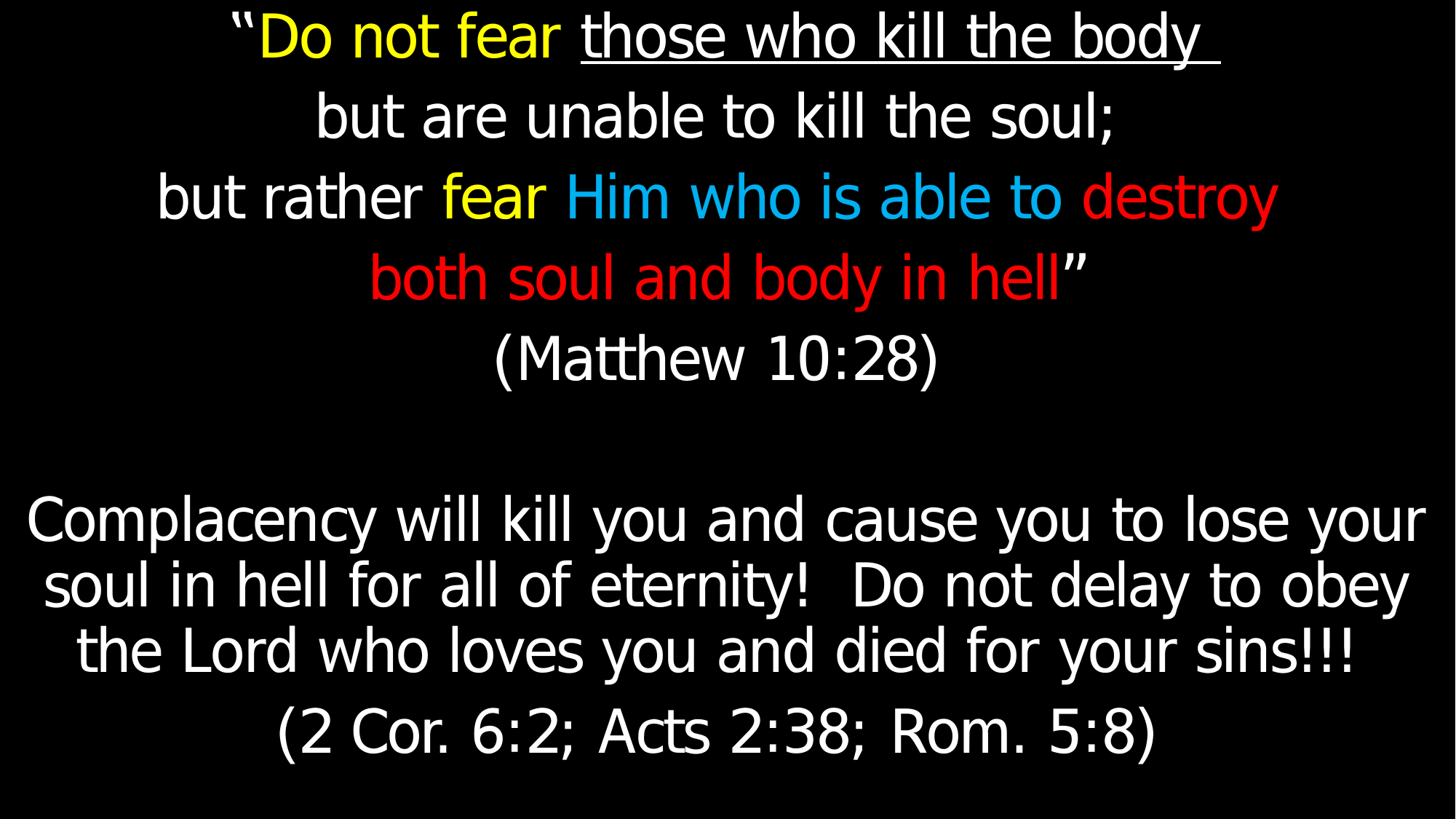

“Do not fear those who kill the body
but are unable to kill the soul;
but rather fear Him who is able to destroy
both soul and body in hell”
(Matthew 10:28)

Complacency will kill you and cause you to lose your soul in hell for all of eternity!  Do not delay to obey the Lord who loves you and died for your sins!!!
(2 Cor. 6:2; Acts 2:38; Rom. 5:8)